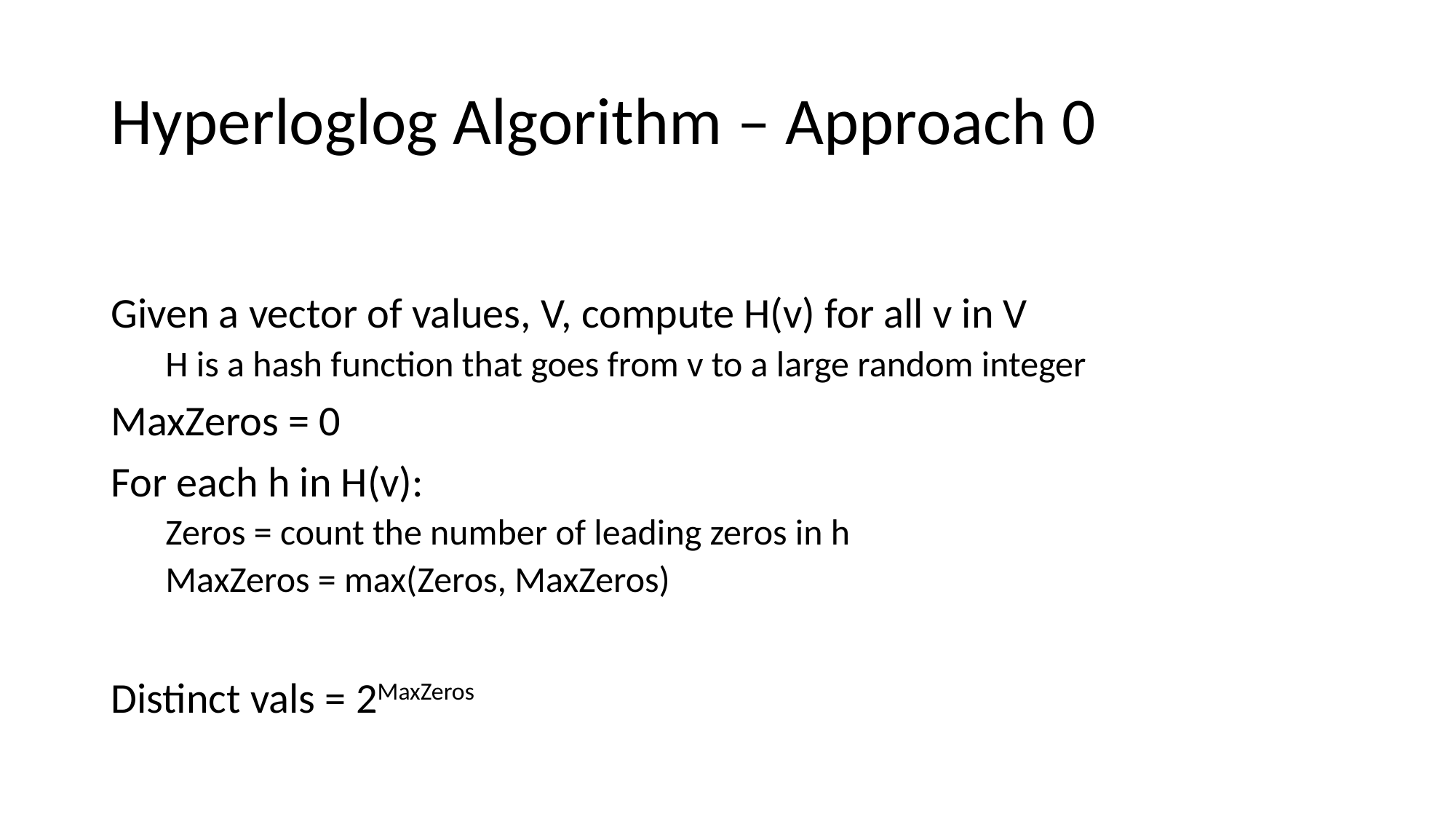

# Hyperloglog Algorithm – Approach 0
Given a vector of values, V, compute H(v) for all v in V
H is a hash function that goes from v to a large random integer
MaxZeros = 0
For each h in H(v):
Zeros = count the number of leading zeros in h
MaxZeros = max(Zeros, MaxZeros)

Distinct vals = 2MaxZeros